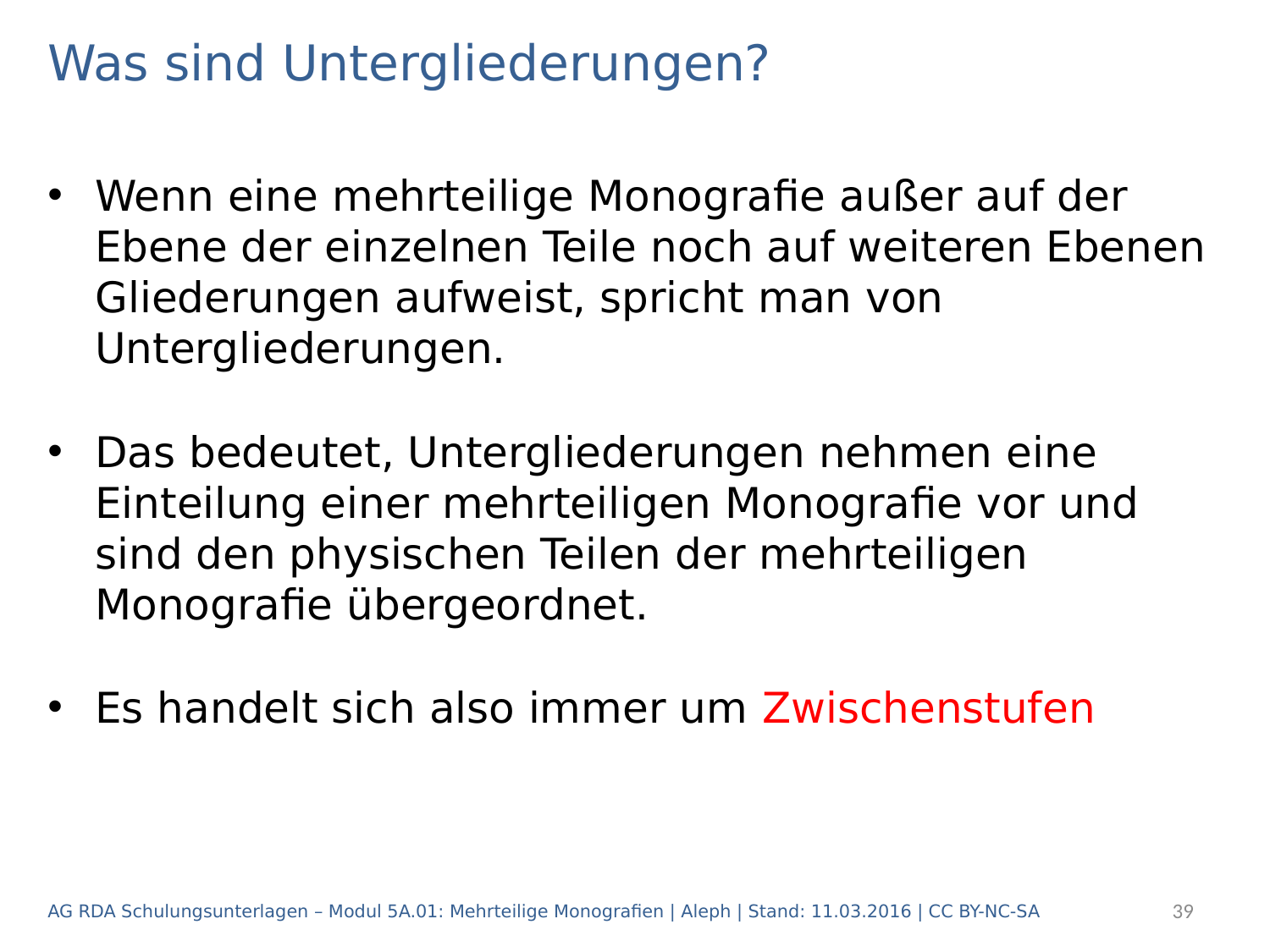

# Was sind Untergliederungen?

Wenn eine mehrteilige Monografie außer auf der Ebene der einzelnen Teile noch auf weiteren Ebenen Gliederungen aufweist, spricht man von Untergliederungen.

Das bedeutet, Untergliederungen nehmen eine Einteilung einer mehrteiligen Monografie vor und sind den physischen Teilen der mehrteiligen Monografie übergeordnet.

Es handelt sich also immer um Zwischenstufen

AG RDA Schulungsunterlagen – Modul 5A.01: Mehrteilige Monografien | Aleph | Stand: 11.03.2016 | CC BY-NC-SA
39